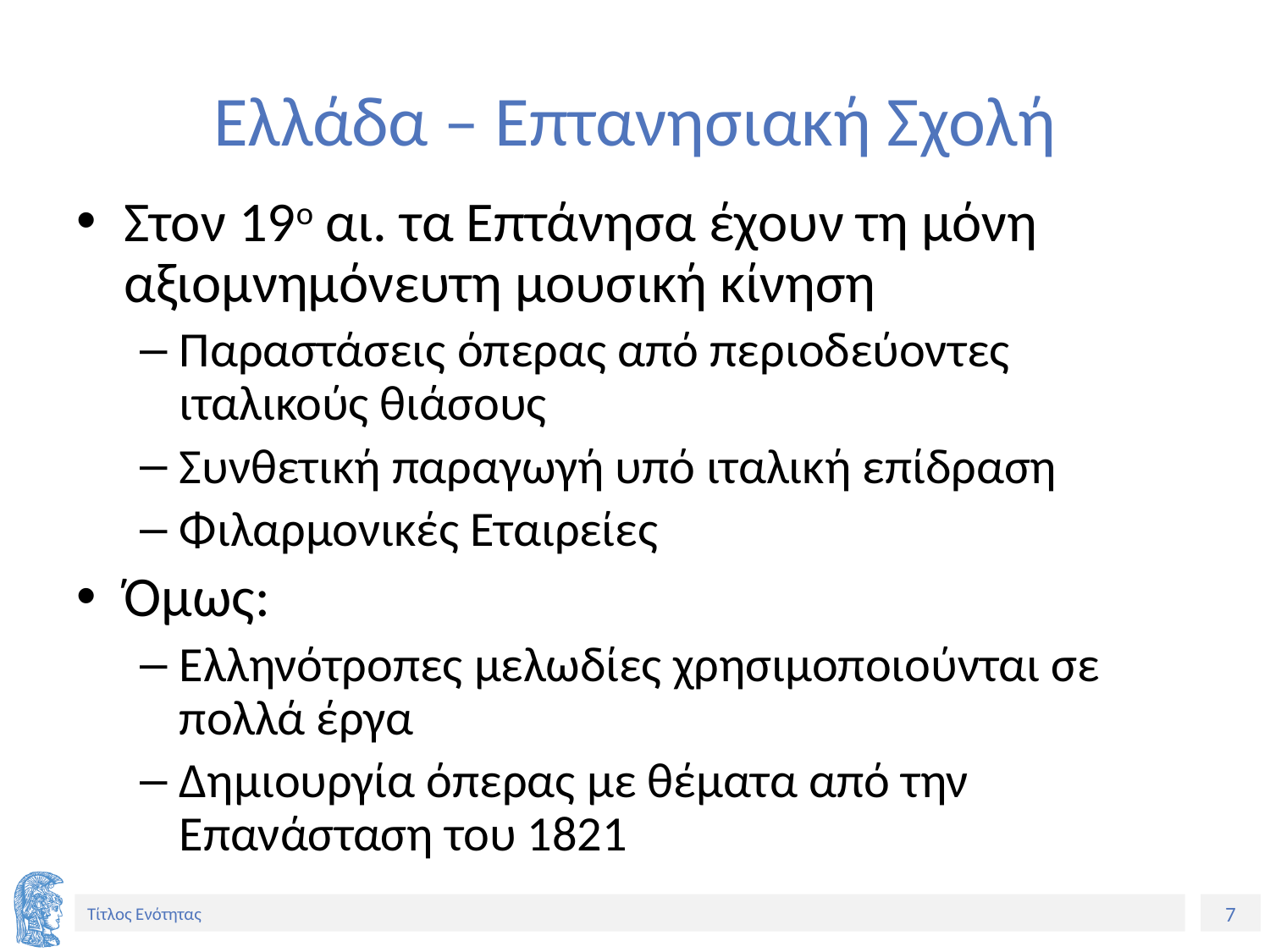

# Ελλάδα – Επτανησιακή Σχολή
Στον 19ο αι. τα Επτάνησα έχουν τη μόνη αξιομνημόνευτη μουσική κίνηση
Παραστάσεις όπερας από περιοδεύοντες ιταλικούς θιάσους
Συνθετική παραγωγή υπό ιταλική επίδραση
Φιλαρμονικές Εταιρείες
Όμως:
Ελληνότροπες μελωδίες χρησιμοποιούνται σε πολλά έργα
Δημιουργία όπερας με θέματα από την Επανάσταση του 1821